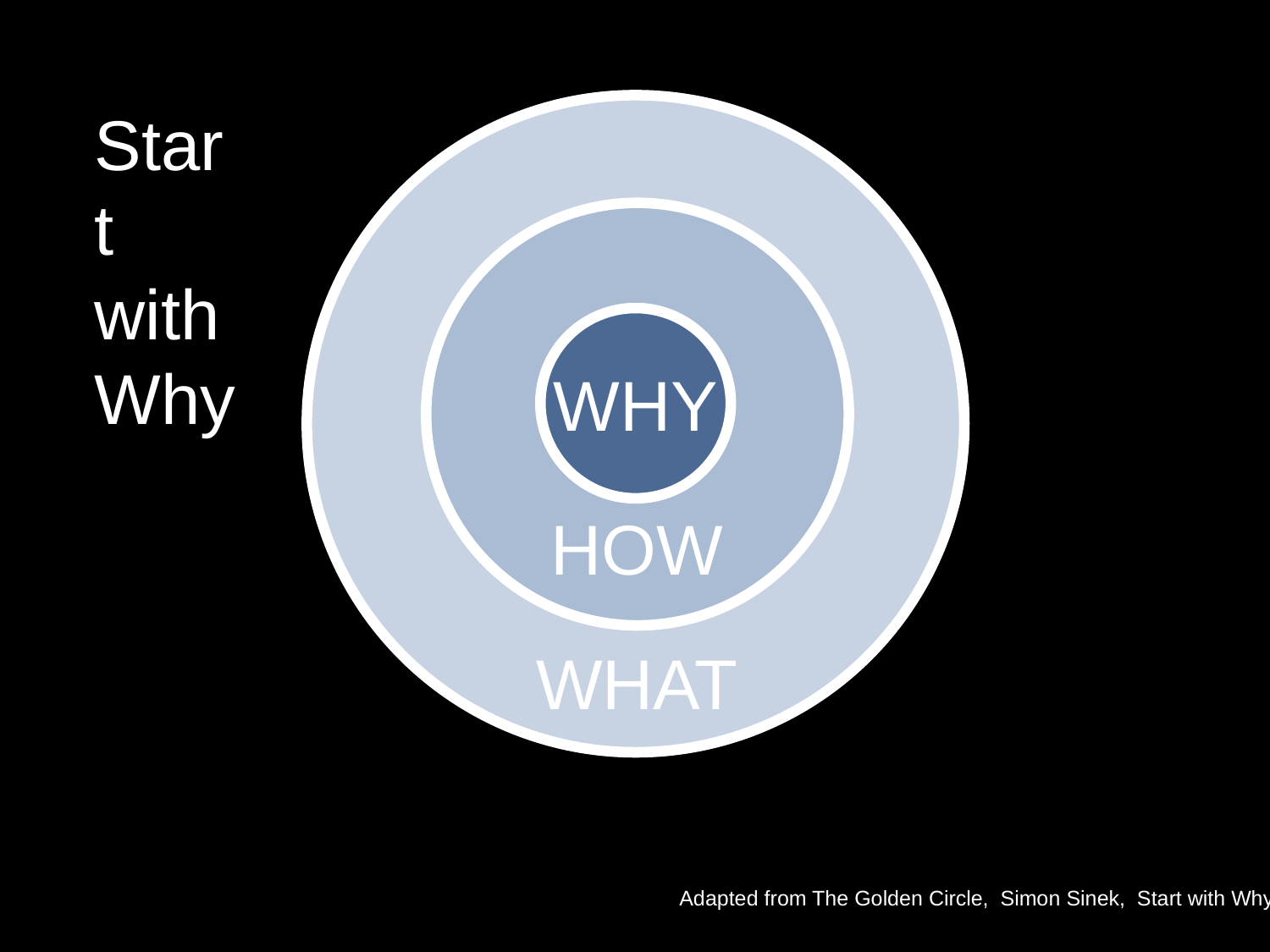

Start
with
Why

WHY
HOW
WHAT
Adapted from The Golden Circle,  Simon Sinek,  Start with Why